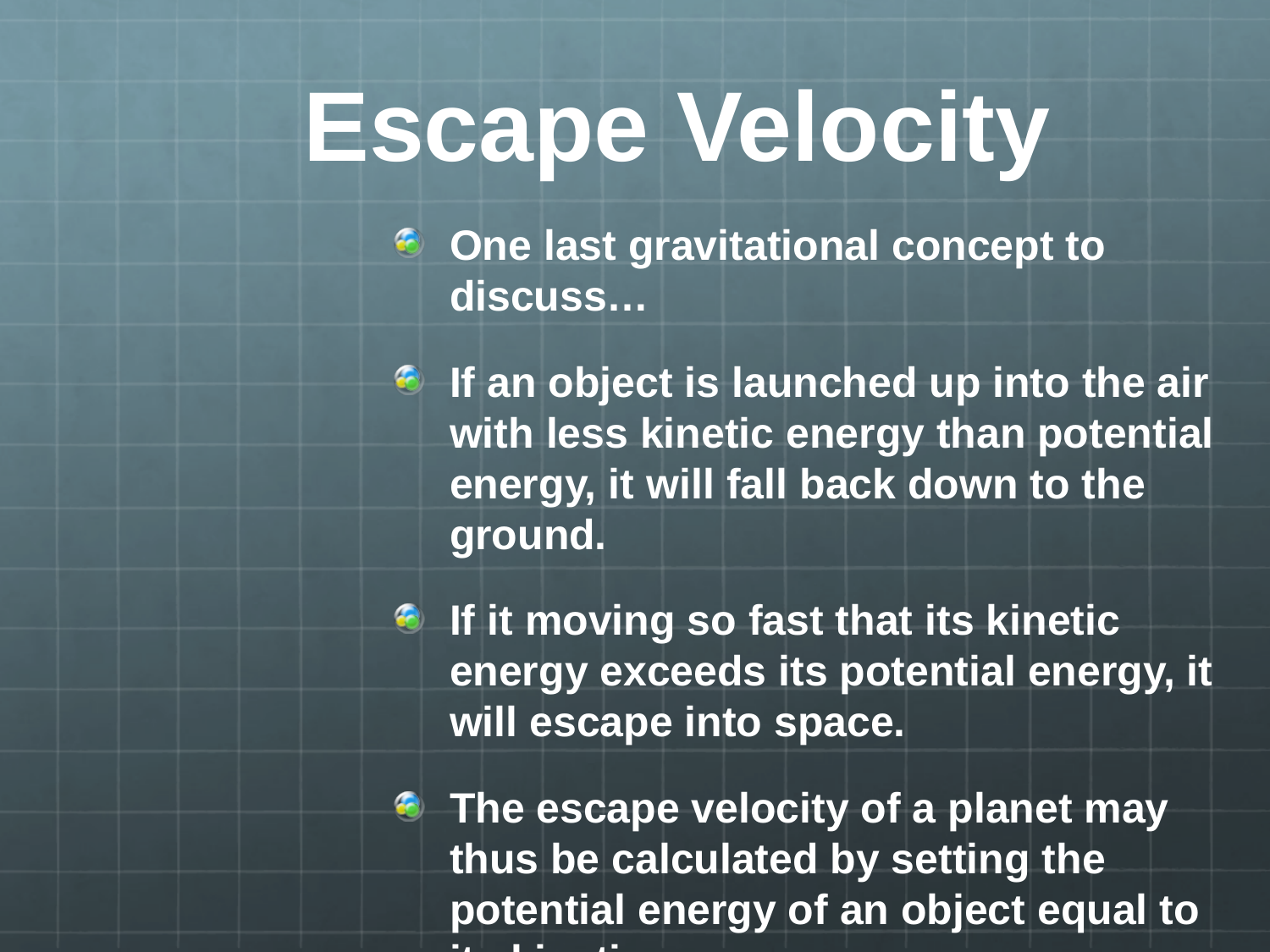

# Escape Velocity
One last gravitational concept to discuss…
If an object is launched up into the air with less kinetic energy than potential energy, it will fall back down to the ground.
If it moving so fast that its kinetic energy exceeds its potential energy, it will escape into space.
The escape velocity of a planet may thus be calculated by setting the potential energy of an object equal to its kinetic energy…